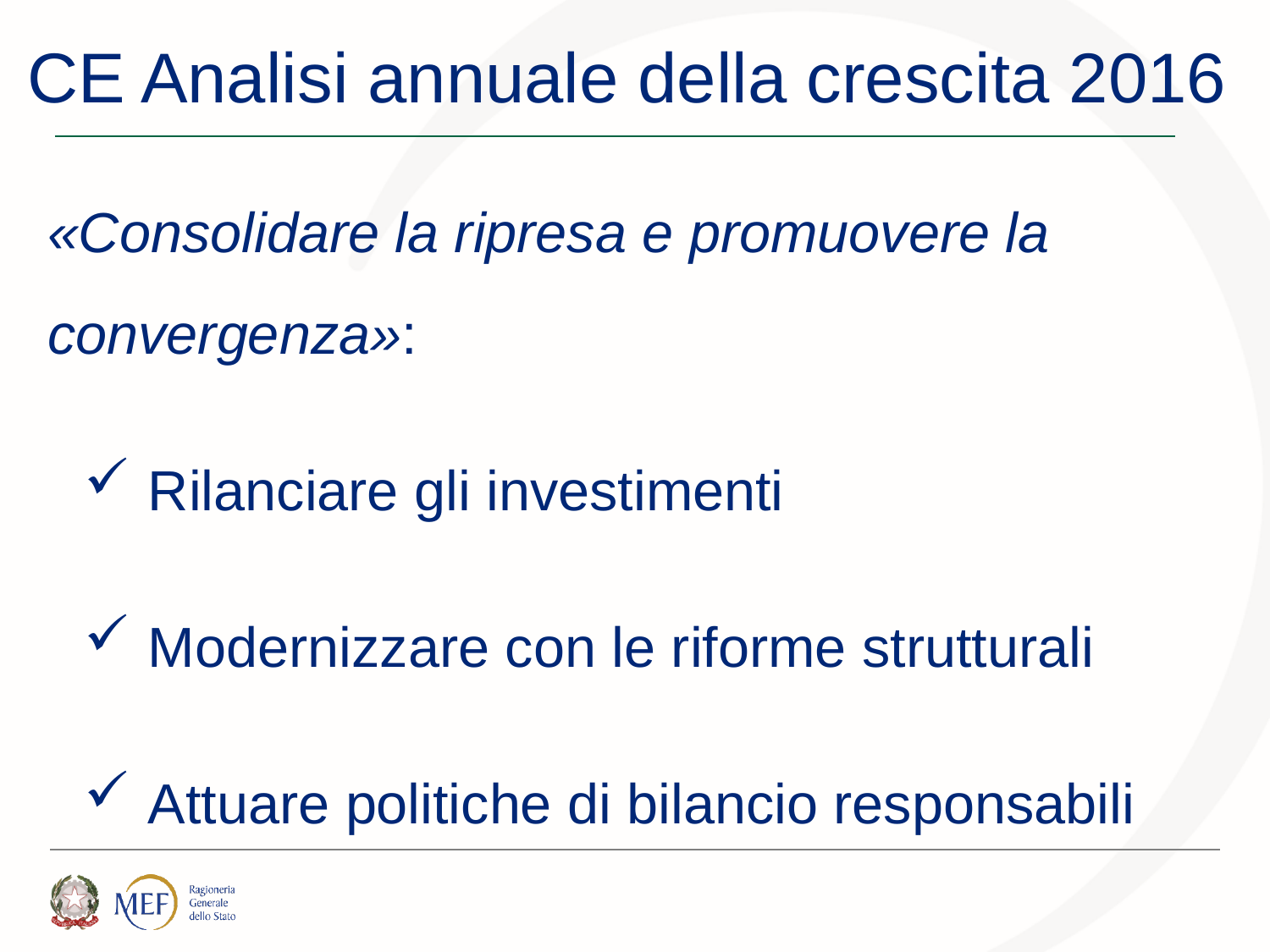

CE Analisi annuale della crescita 2016
«Consolidare la ripresa e promuovere la convergenza»:
Rilanciare gli investimenti
Modernizzare con le riforme strutturali
Attuare politiche di bilancio responsabili